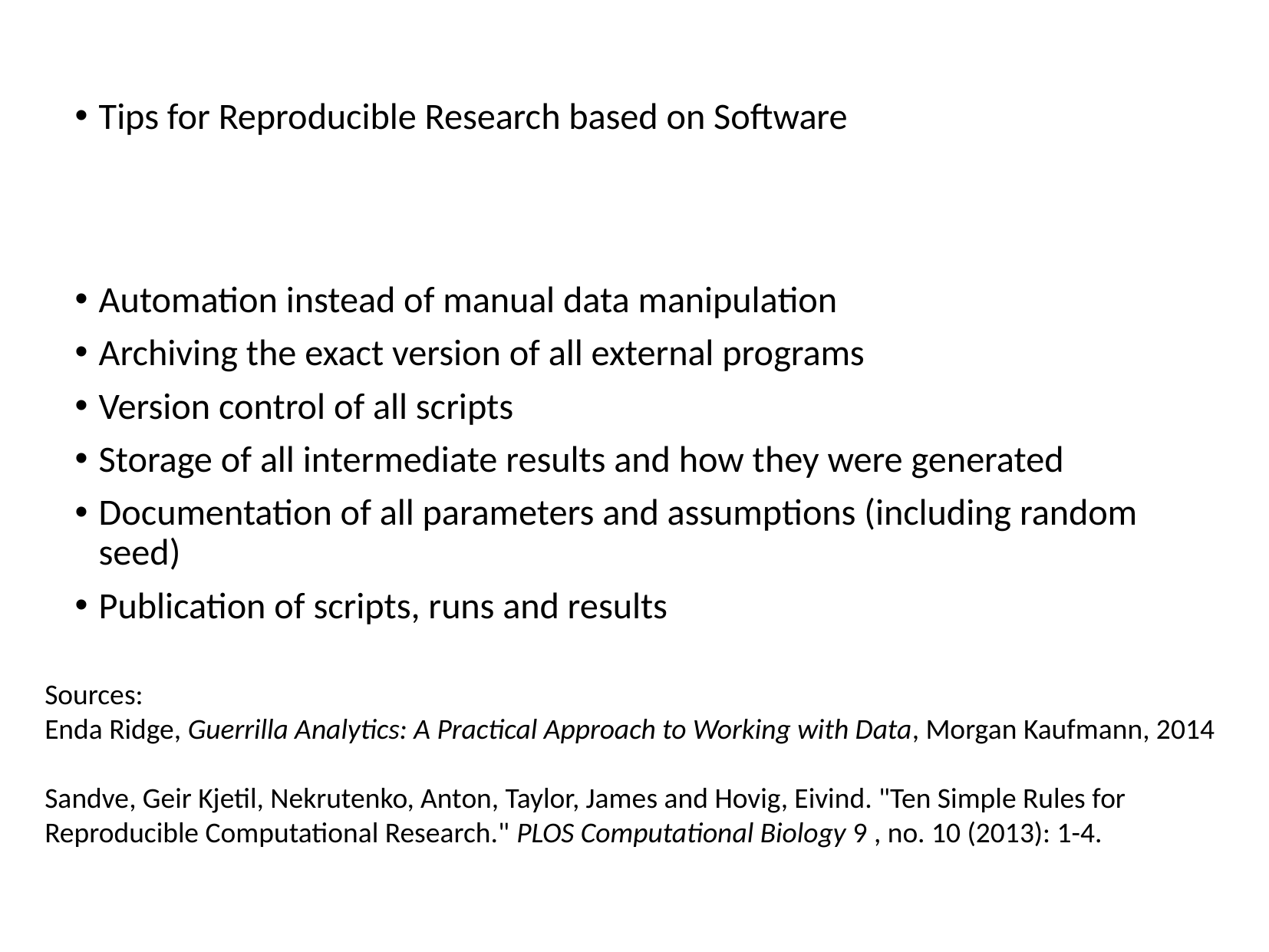

Tips for Reproducible Research based on Software
Automation instead of manual data manipulation
Archiving the exact version of all external programs
Version control of all scripts
Storage of all intermediate results and how they were generated
Documentation of all parameters and assumptions (including random seed)
Publication of scripts, runs and results

Sources:
Enda Ridge, Guerrilla Analytics: A Practical Approach to Working with Data, Morgan Kaufmann, 2014
Sandve, Geir Kjetil, Nekrutenko, Anton, Taylor, James and Hovig, Eivind. "Ten Simple Rules for Reproducible Computational Research." PLOS Computational Biology 9 , no. 10 (2013): 1-4.